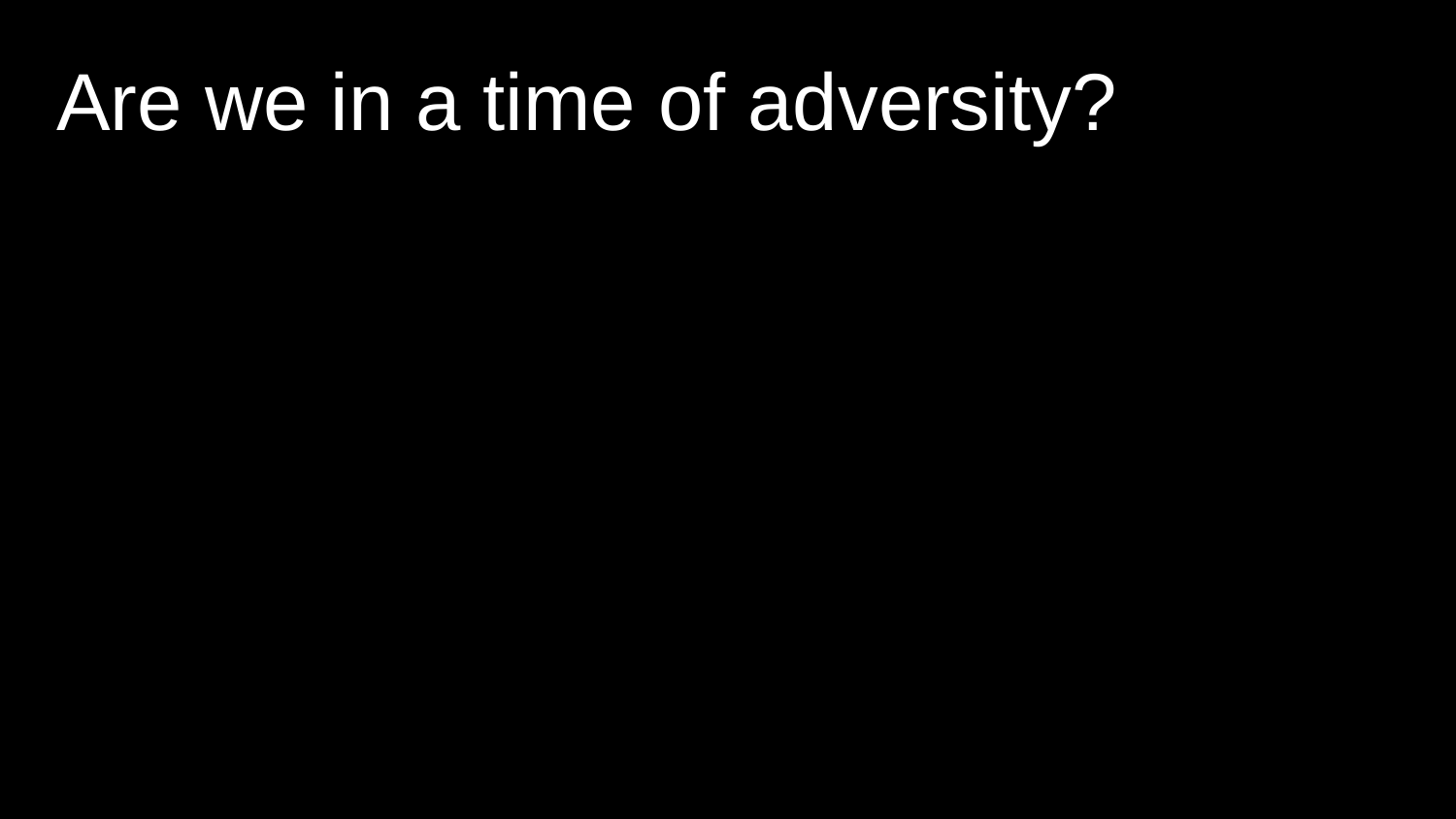

Are we in a time of adversity?